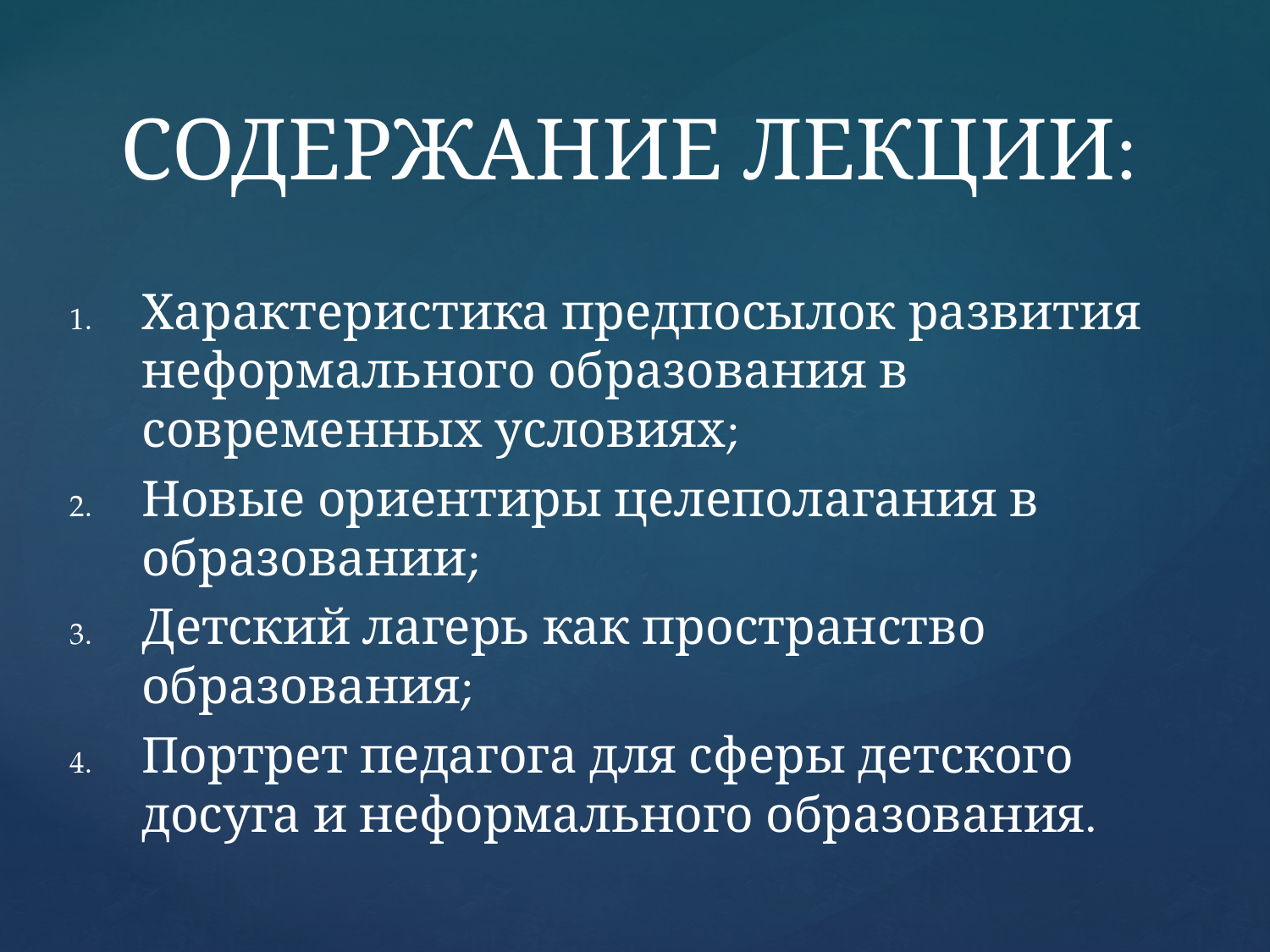

# СОДЕРЖАНИЕ ЛЕКЦИИ:
Характеристика предпосылок развития неформального образования в современных условиях;
Новые ориентиры целеполагания в образовании;
Детский лагерь как пространство образования;
Портрет педагога для сферы детского досуга и неформального образования.